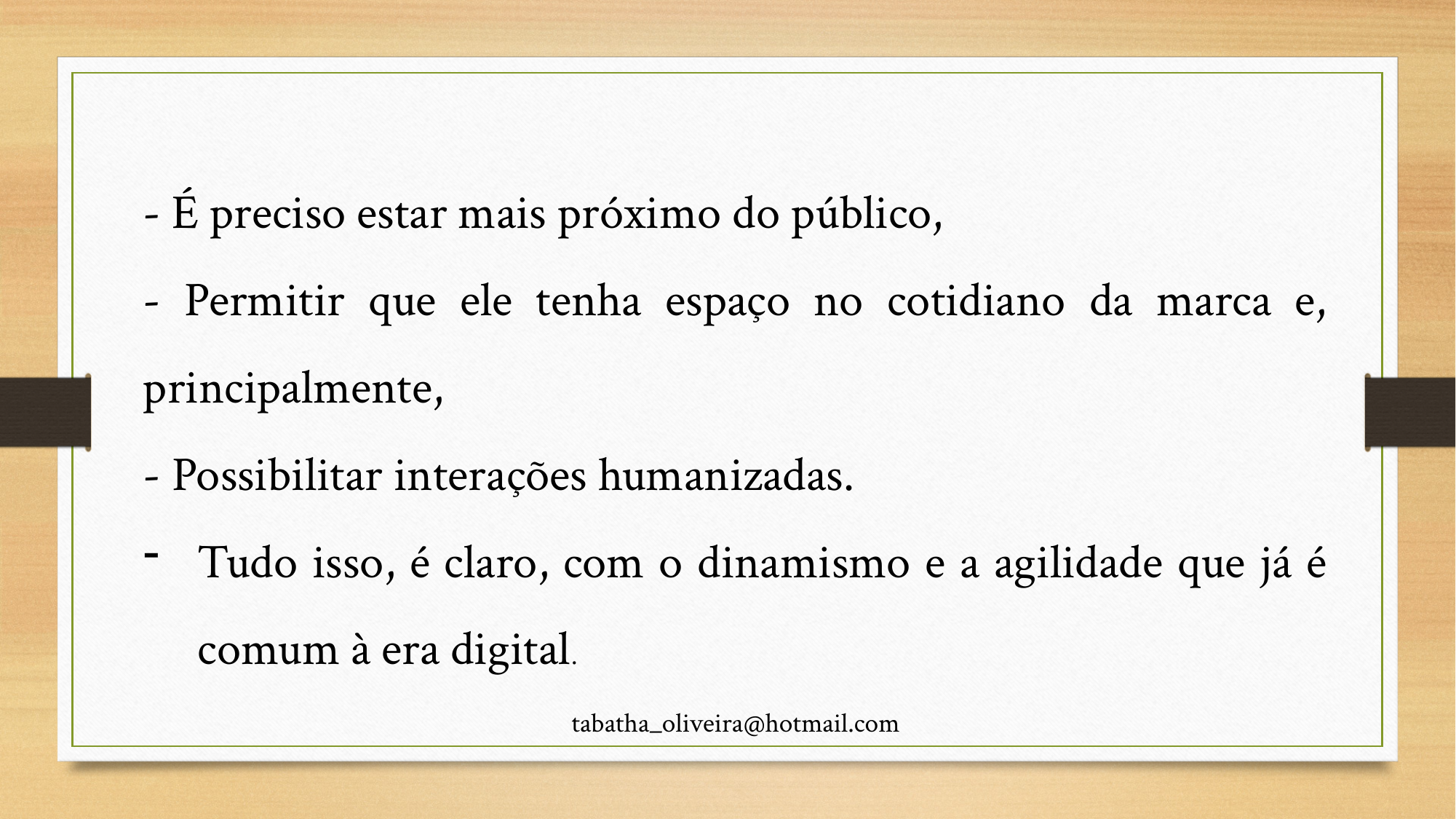

- É preciso estar mais próximo do público,
- Permitir que ele tenha espaço no cotidiano da marca e, principalmente,
- Possibilitar interações humanizadas.
Tudo isso, é claro, com o dinamismo e a agilidade que já é comum à era digital.
tabatha_oliveira@hotmail.com